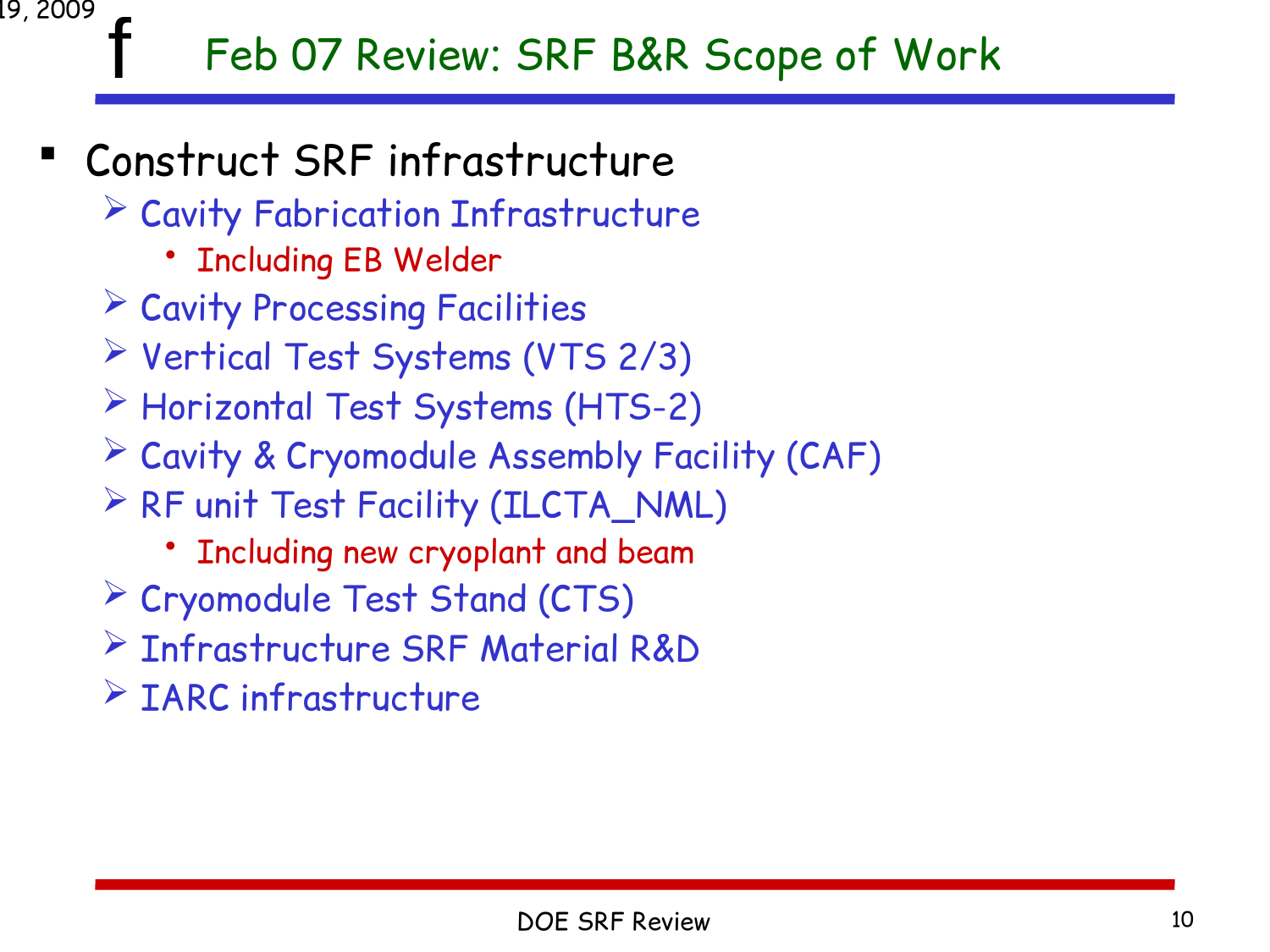

# Feb 07 Review: SRF B&R Scope of Work
Construct SRF infrastructure
Cavity Fabrication Infrastructure
Including EB Welder
Cavity Processing Facilities
Vertical Test Systems (VTS 2/3)
Horizontal Test Systems (HTS-2)
Cavity & Cryomodule Assembly Facility (CAF)
RF unit Test Facility (ILCTA_NML)
Including new cryoplant and beam
Cryomodule Test Stand (CTS)
Infrastructure SRF Material R&D
IARC infrastructure

May 18-19, 2009
10
DOE SRF Review